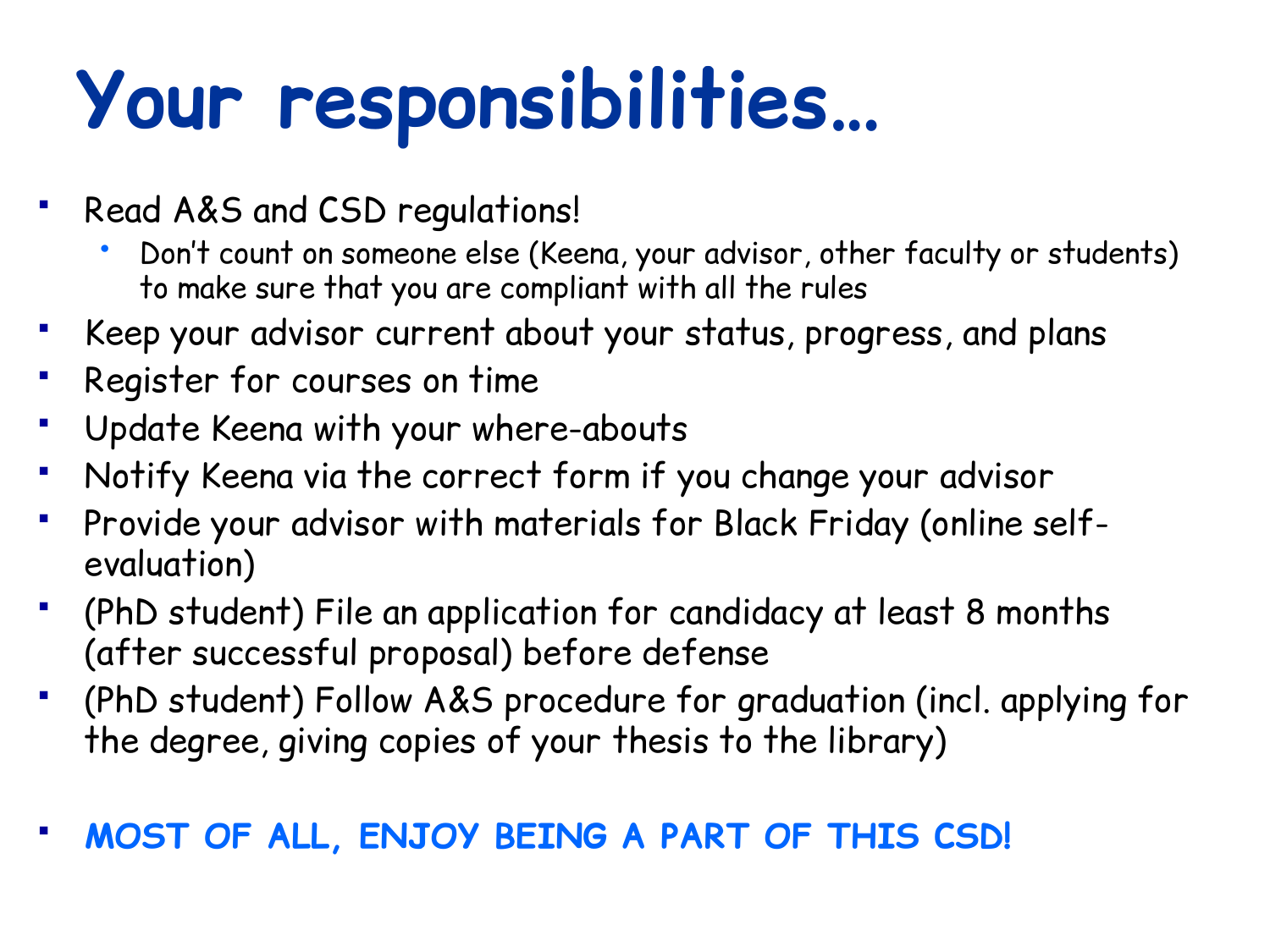

# Your responsibilities…
Read A&S and CSD regulations!
Don’t count on someone else (Keena, your advisor, other faculty or students) to make sure that you are compliant with all the rules
Keep your advisor current about your status, progress, and plans
Register for courses on time
Update Keena with your where-abouts
Notify Keena via the correct form if you change your advisor
Provide your advisor with materials for Black Friday (online self-evaluation)
(PhD student) File an application for candidacy at least 8 months (after successful proposal) before defense
(PhD student) Follow A&S procedure for graduation (incl. applying for the degree, giving copies of your thesis to the library)

MOST OF ALL, ENJOY BEING A PART OF THIS CSD!